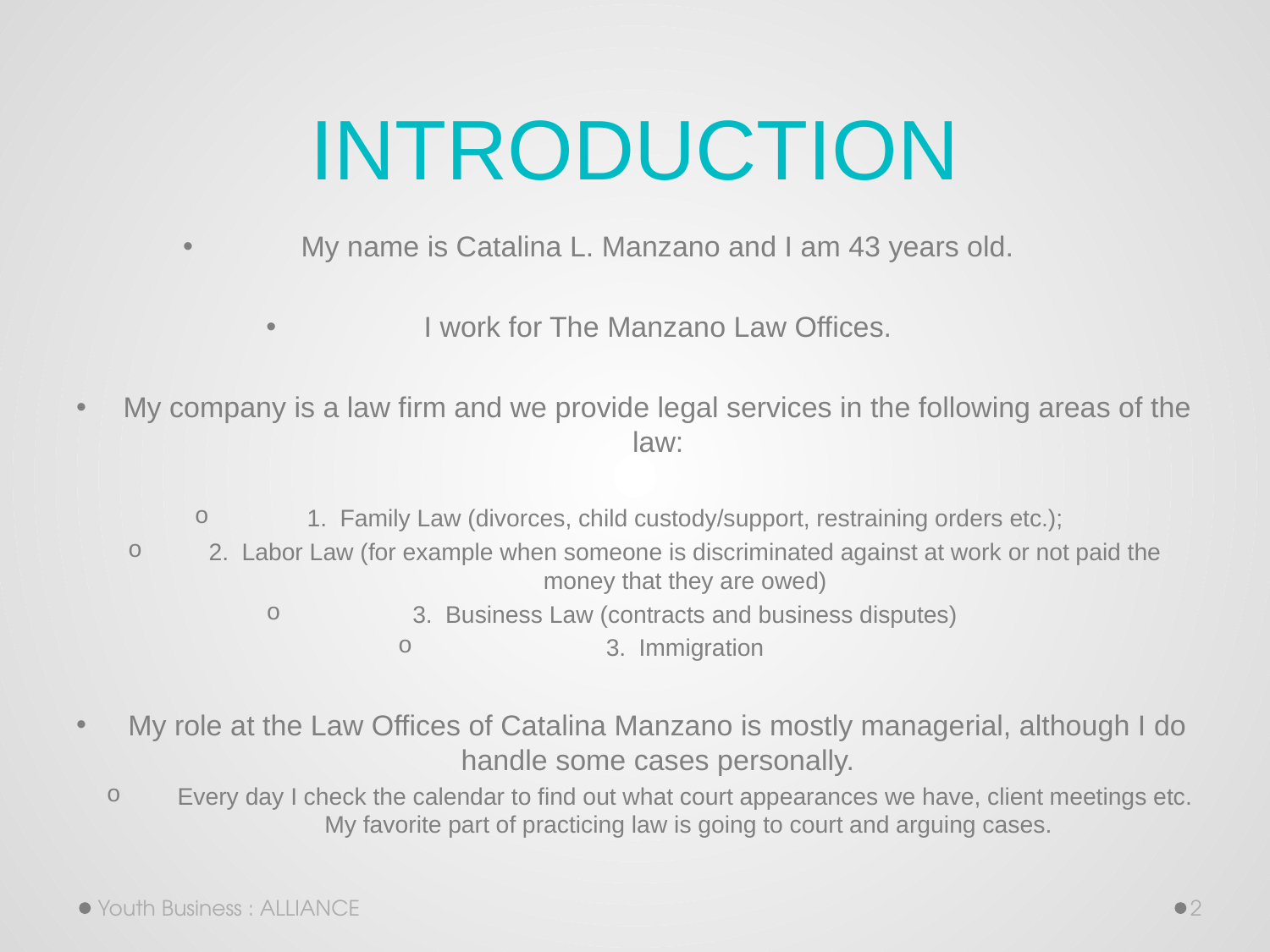

# INTRODUCTION
My name is Catalina L. Manzano and I am 43 years old.

I work for The Manzano Law Offices.

My company is a law firm and we provide legal services in the following areas of the law:

1.  Family Law (divorces, child custody/support, restraining orders etc.);
2.  Labor Law (for example when someone is discriminated against at work or not paid the money that they are owed)
3.  Business Law (contracts and business disputes)
3.  Immigration

My role at the Law Offices of Catalina Manzano is mostly managerial, although I do handle some cases personally.
Every day I check the calendar to find out what court appearances we have, client meetings etc.  My favorite part of practicing law is going to court and arguing cases.
Youth Business : ALLIANCE
2